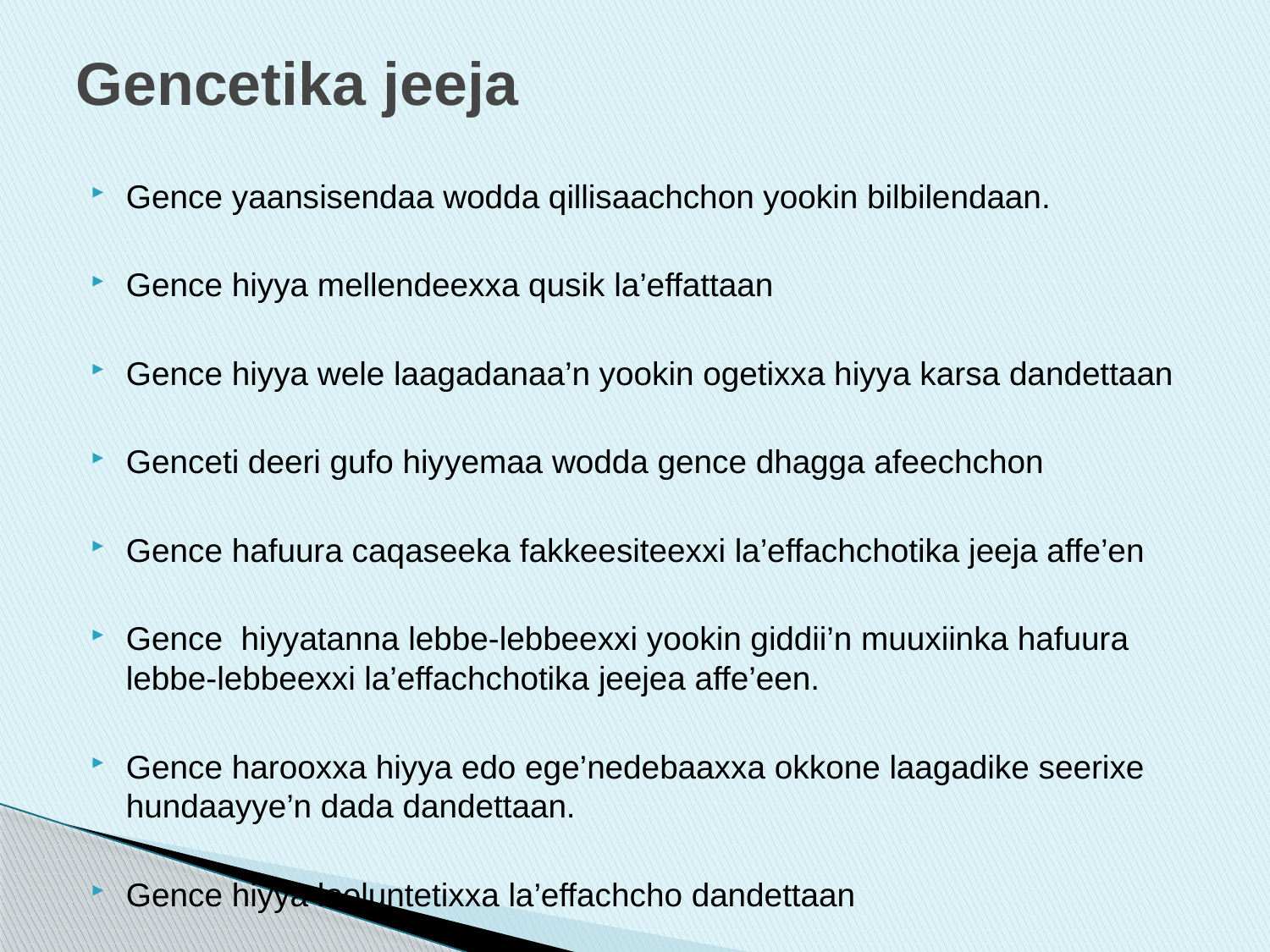

# Gencetika jeeja
Gence yaansisendaa wodda qillisaachchon yookin bilbilendaan.

Gence hiyya mellendeexxa qusik la’effattaan

Gence hiyya wele laagadanaa’n yookin ogetixxa hiyya karsa dandettaan

Genceti deeri gufo hiyyemaa wodda gence dhagga afeechchon

Gence hafuura caqaseeka fakkeesiteexxi la’effachchotika jeeja affe’en

Gence  hiyyatanna lebbe-lebbeexxi yookin giddii’n muuxiinka hafuura lebbe-lebbeexxi la’effachchotika jeejea affe’een.

Gence harooxxa hiyya edo ege’nedebaaxxa okkone laagadike seerixe hundaayye’n dada dandettaan.

Gence hiyya looluntetixxa la’effachcho dandettaan